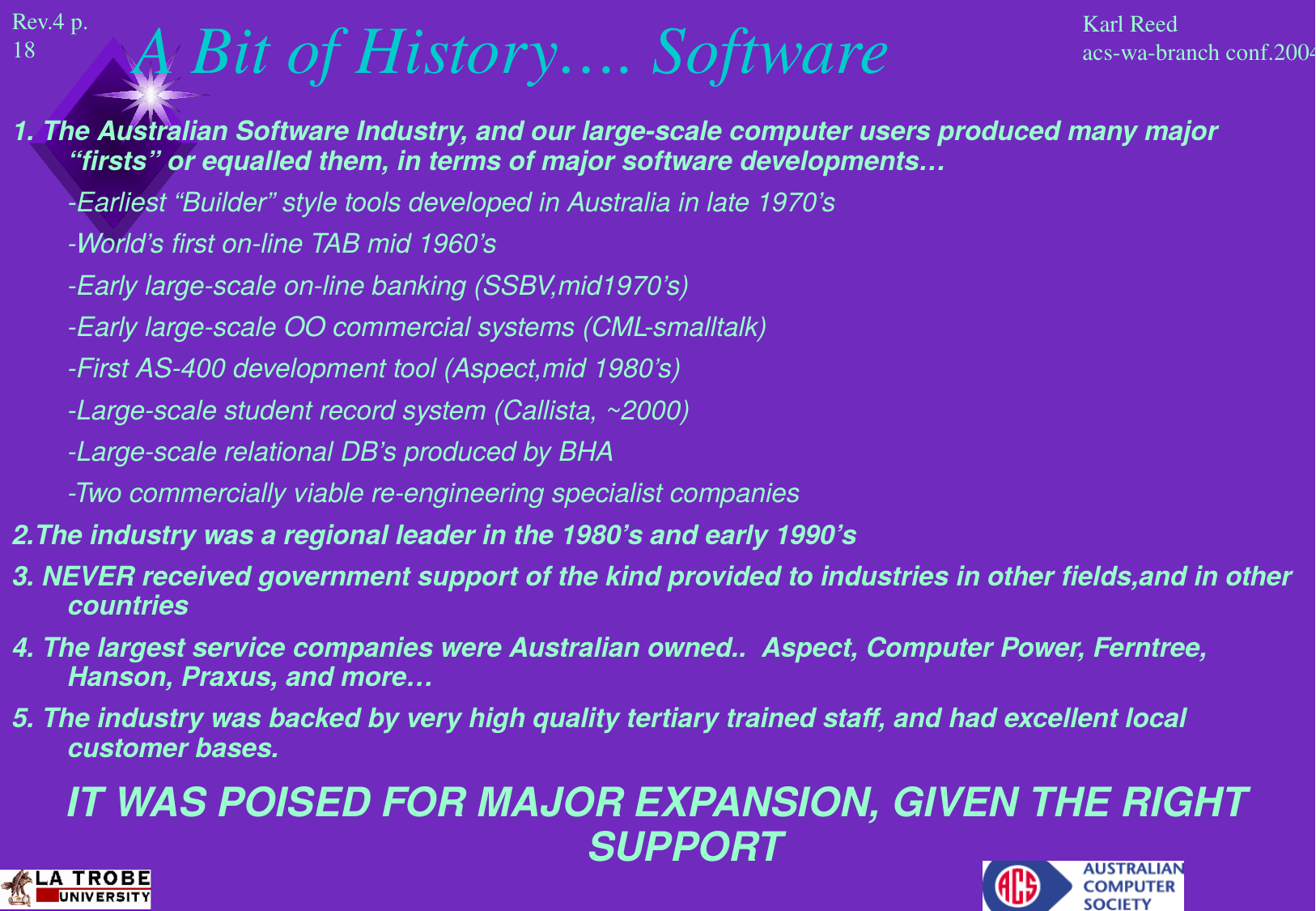

# A Bit of History…. Software
1. The Australian Software Industry, and our large-scale computer users produced many major “firsts” or equalled them, in terms of major software developments…
	-Earliest “Builder” style tools developed in Australia in late 1970’s
	-World’s first on-line TAB mid 1960’s
	-Early large-scale on-line banking (SSBV,mid1970’s)
	-Early large-scale OO commercial systems (CML-smalltalk)
	-First AS-400 development tool (Aspect,mid 1980’s)
	-Large-scale student record system (Callista, ~2000)
	-Large-scale relational DB’s produced by BHA
	-Two commercially viable re-engineering specialist companies
2.The industry was a regional leader in the 1980’s and early 1990’s
3. NEVER received government support of the kind provided to industries in other fields,and in other countries
4. The largest service companies were Australian owned..  Aspect, Computer Power, Ferntree, Hanson, Praxus, and more…
5. The industry was backed by very high quality tertiary trained staff, and had excellent local customer bases.
IT WAS POISED FOR MAJOR EXPANSION, GIVEN THE RIGHT SUPPORT